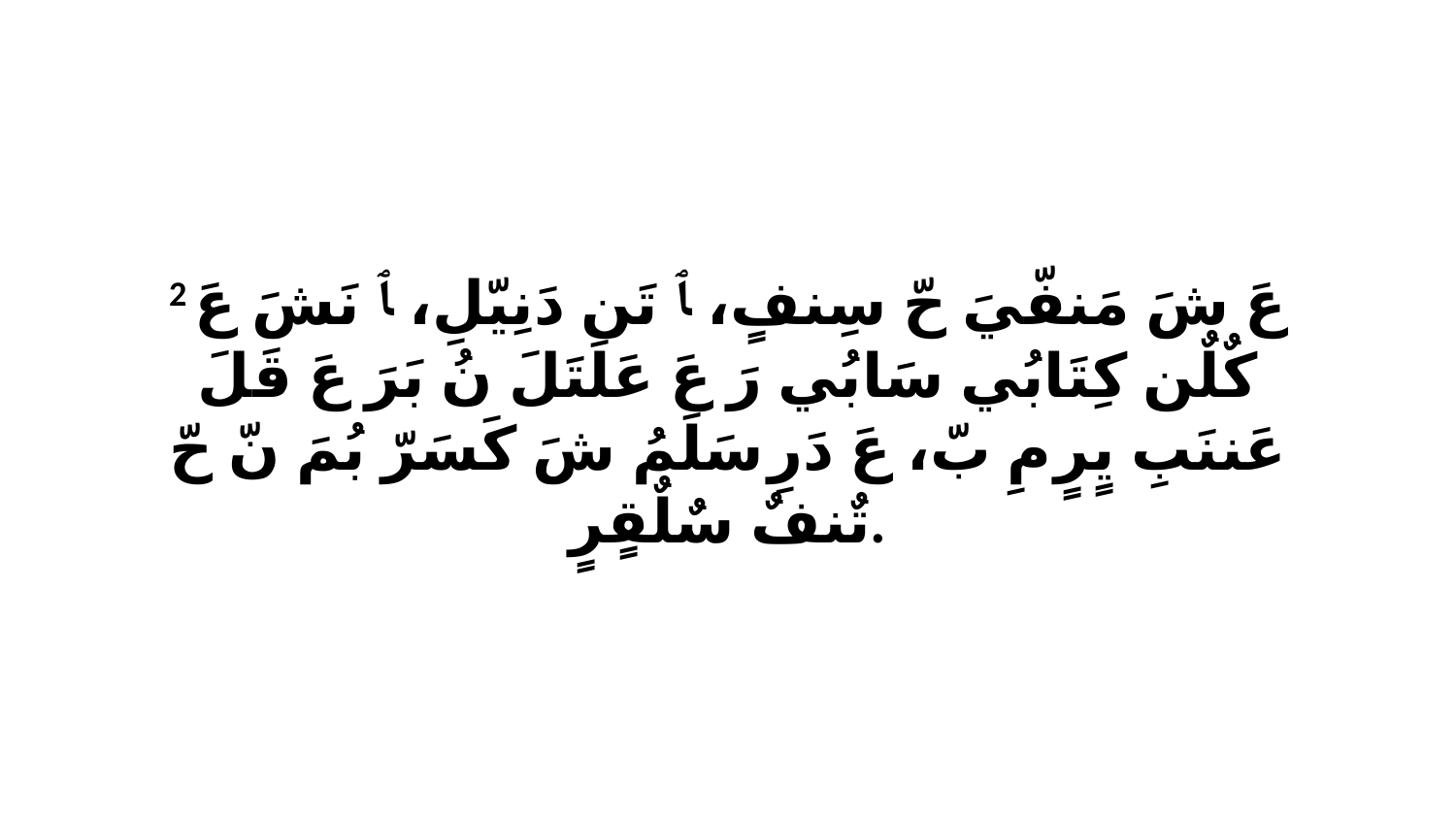

2 عَ شَ مَنفّيَ حّ سِنفٍ، ﭑ تَن دَنِيّلِ، ﭑ نَشَ عَ كٌلٌن كِتَابُي سَابُي رَ عَ عَلَتَلَ نُ بَرَ عَ قَلَ عَننَبِ يٍرٍ مِ بّ، عَ دَرِ سَلَمُ شَ كَسَرّ بُمَ نّ حّ تٌنفٌ سٌلٌقٍرٍ.